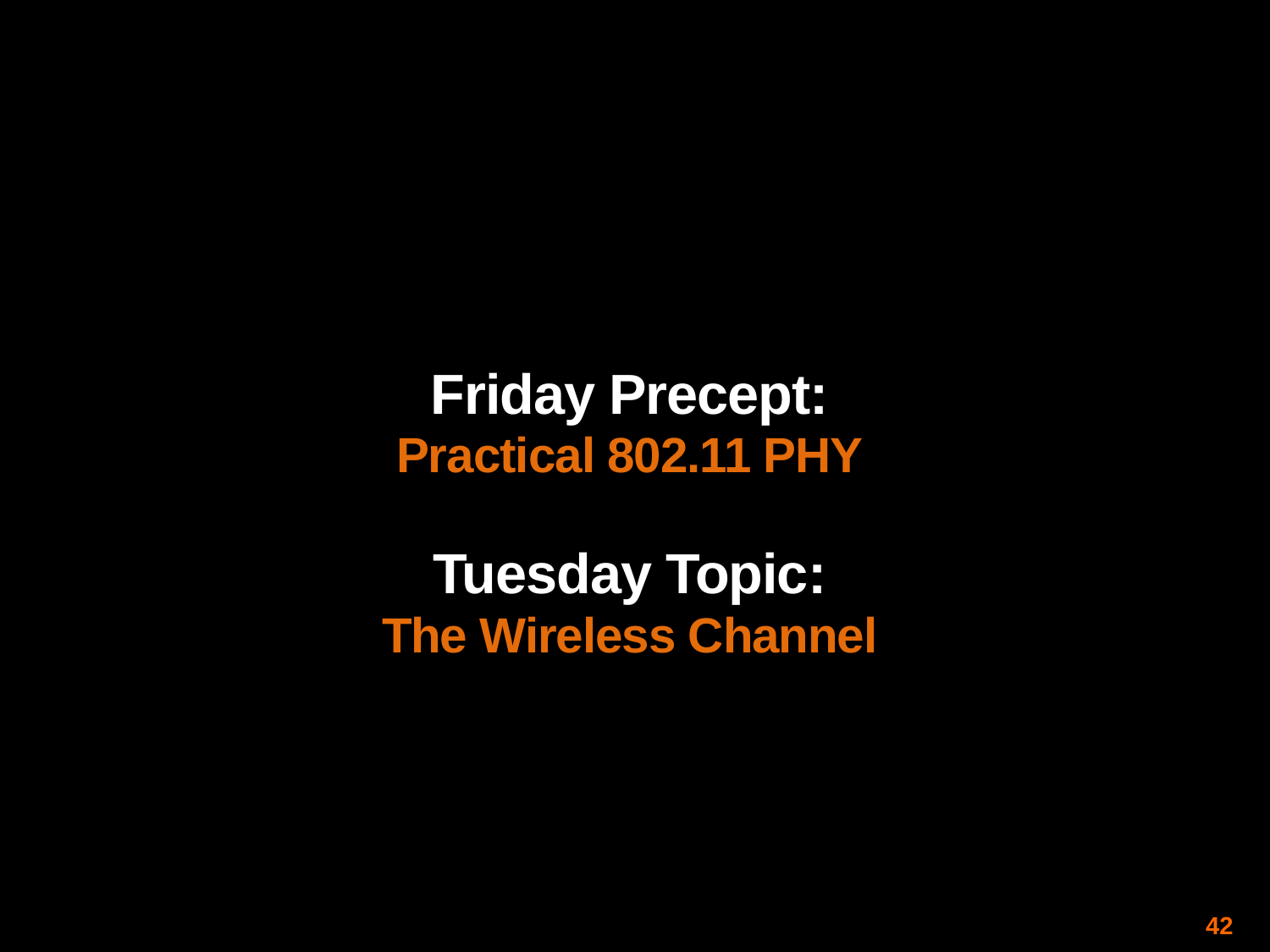

Friday Precept:
Practical 802.11 PHY

Tuesday Topic:
The Wireless Channel
42